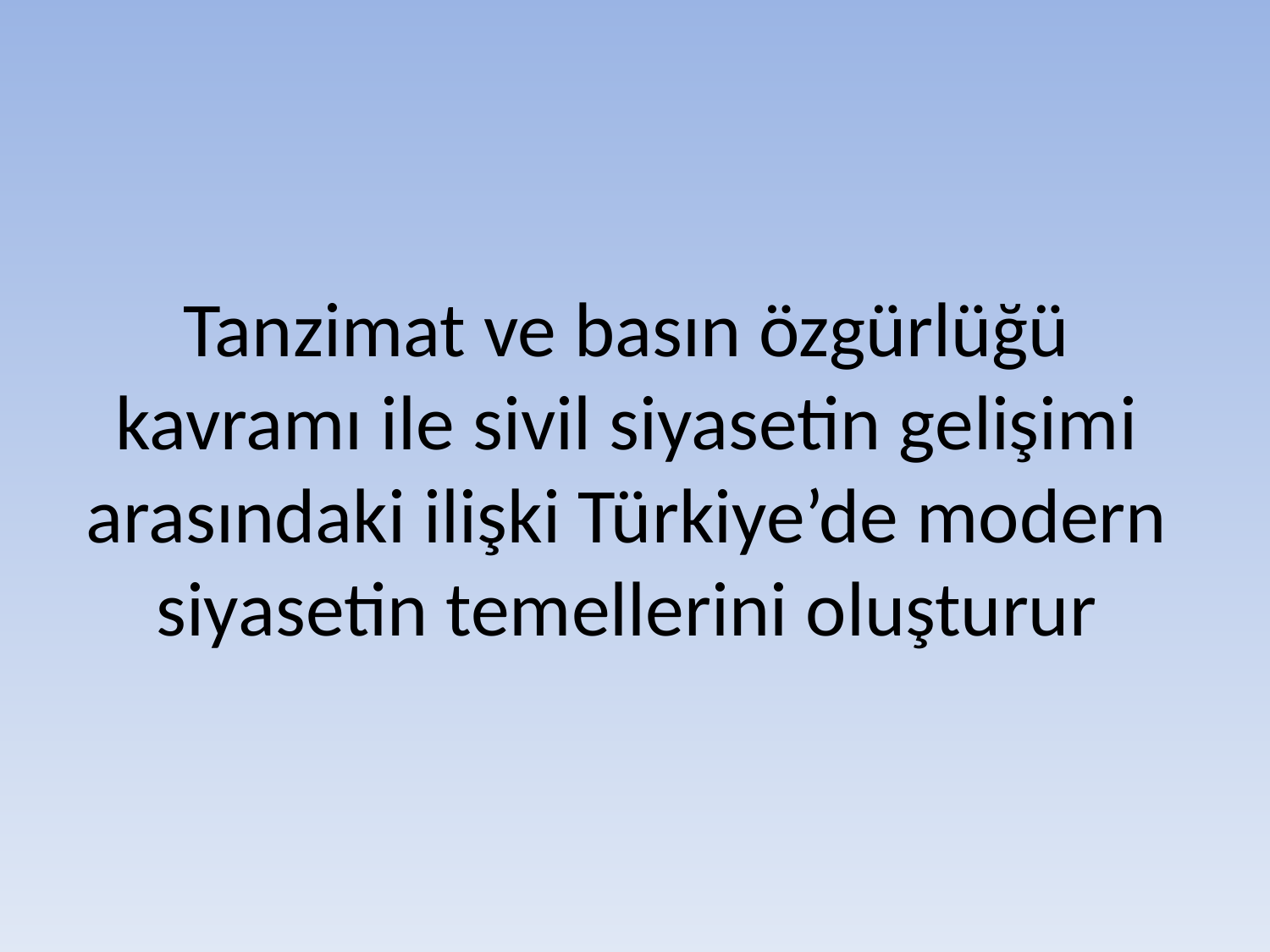

# Tanzimat ve basın özgürlüğü kavramı ile sivil siyasetin gelişimi arasındaki ilişki Türkiye’de modern siyasetin temellerini oluşturur